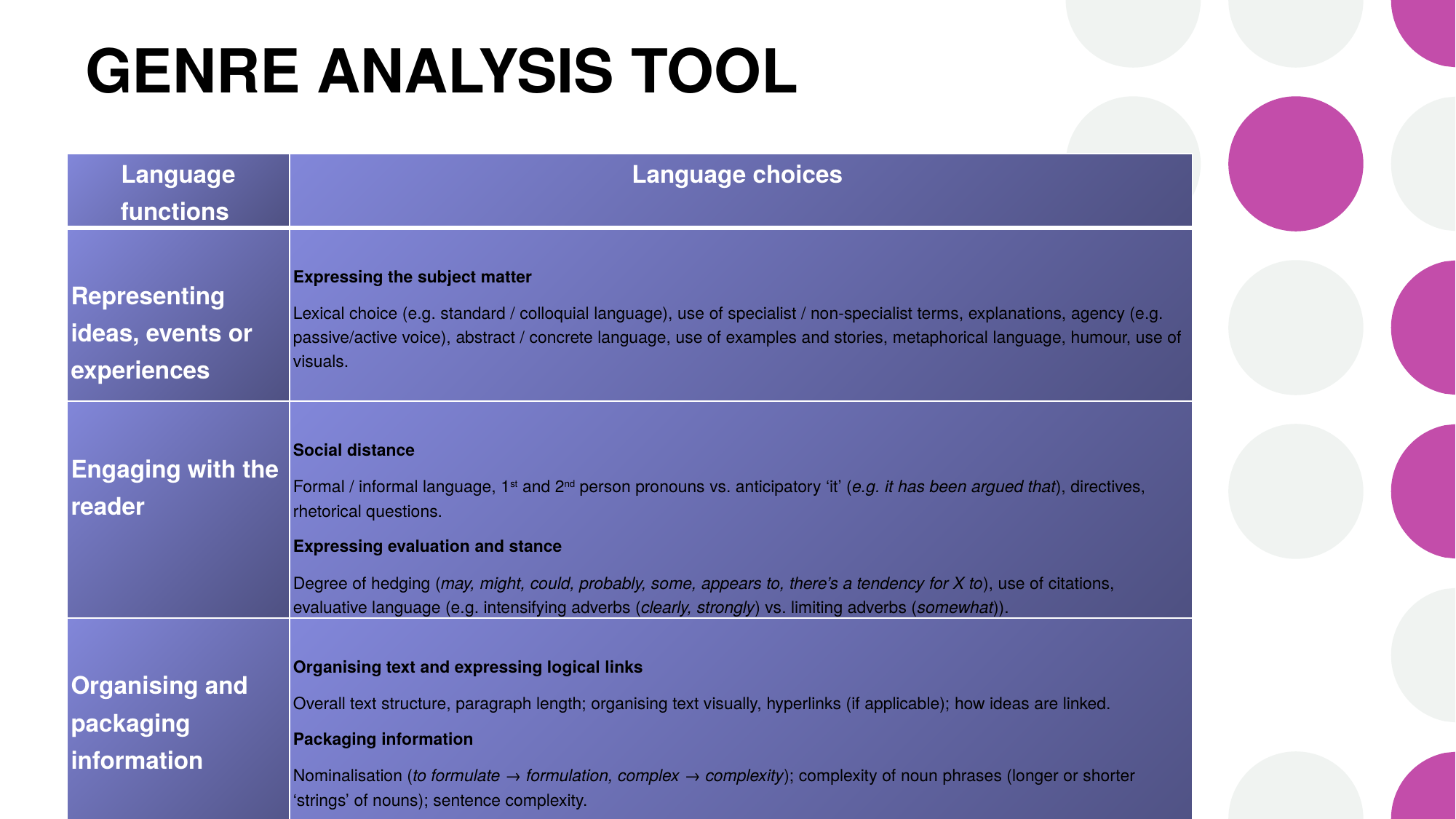

# GENRE ANALYSIS TOOL
| Language functions | Language choices |
| --- | --- |
| Representing ideas, events or experiences | Expressing the subject matter  Lexical choice (e.g. standard / colloquial language), use of specialist / non-specialist terms, explanations, agency (e.g. passive/active voice), abstract / concrete language, use of examples and stories, metaphorical language, humour, use of visuals. |
| Engaging with the reader | Social distance  Formal / informal language, 1st and 2nd person pronouns vs. anticipatory ‘it’ (e.g. it has been argued that), directives, rhetorical questions.  Expressing evaluation and stance Degree of hedging (may, might, could, probably, some, appears to, there’s a tendency for X to), use of citations, evaluative language (e.g. intensifying adverbs (clearly, strongly) vs. limiting adverbs (somewhat)). |
| Organising and packaging information | Organising text and expressing logical links Overall text structure, paragraph length; organising text visually, hyperlinks (if applicable); how ideas are linked. Packaging information Nominalisation (to formulate → formulation, complex → complexity); complexity of noun phrases (longer or shorter ‘strings’ of nouns); sentence complexity. |